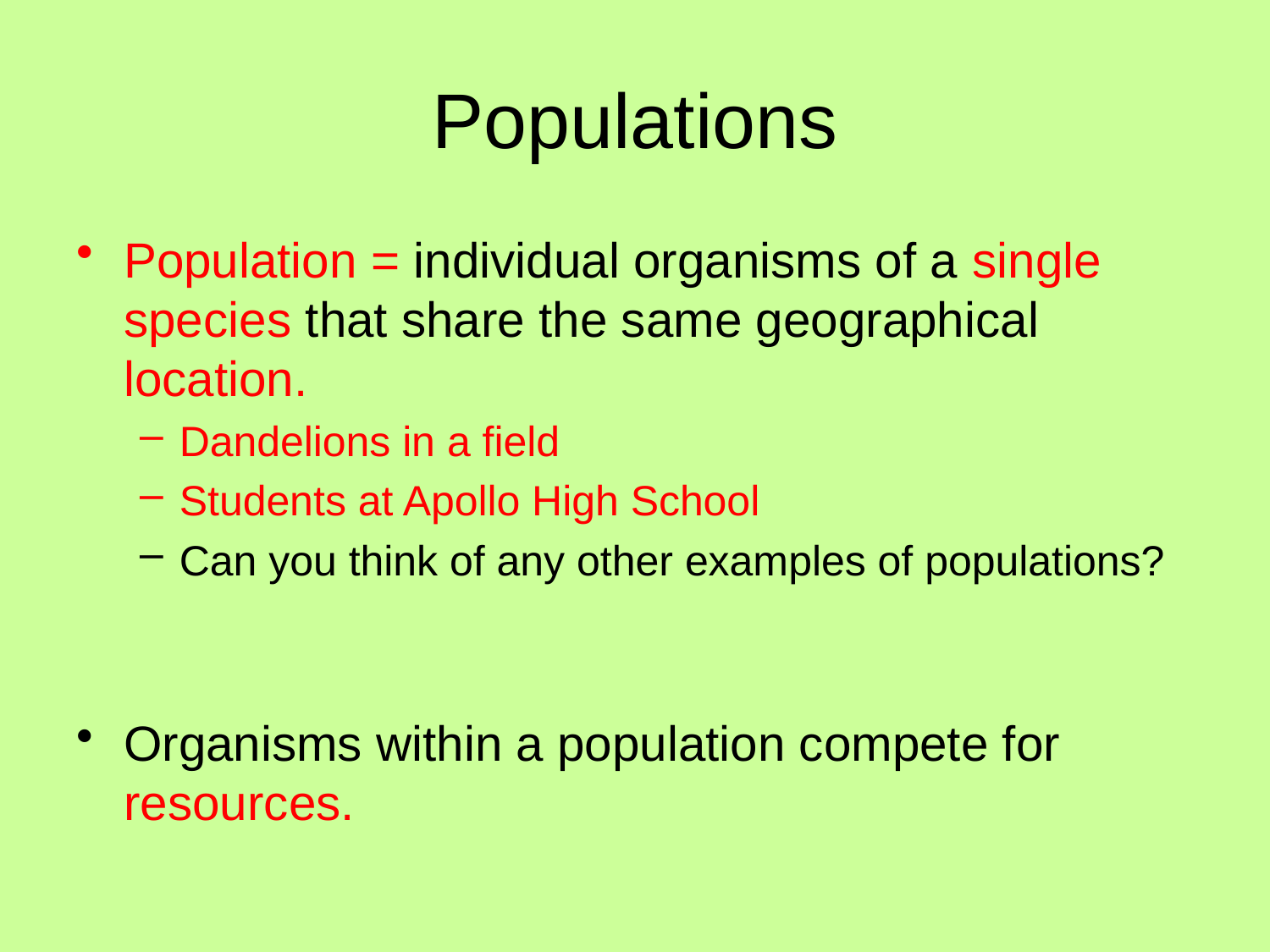

# Populations
Population = individual organisms of a single species that share the same geographical location.
Dandelions in a field
Students at Apollo High School
Can you think of any other examples of populations?

Organisms within a population compete for resources.